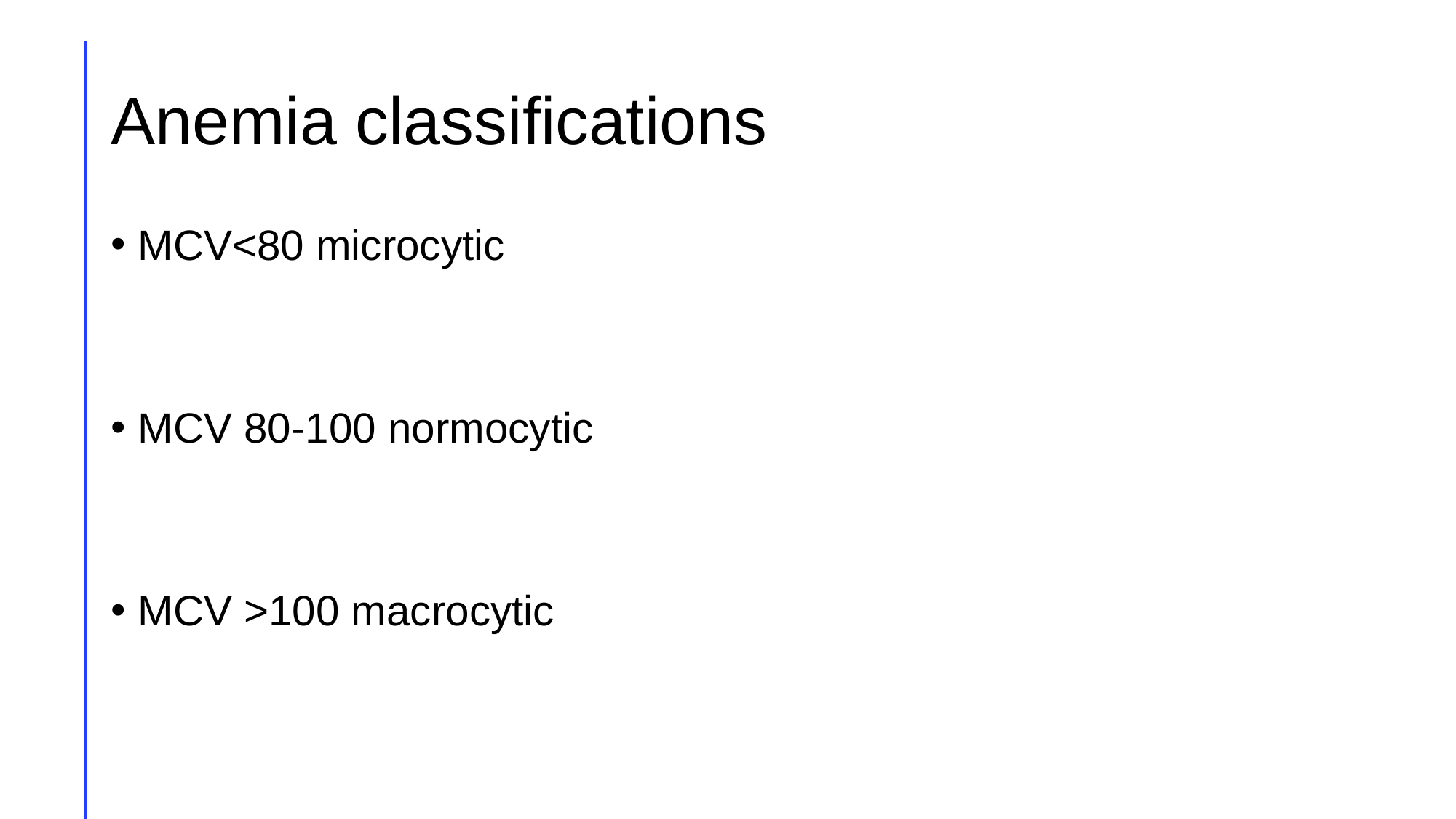

# Anemia classifications
MCV<80 microcytic

MCV 80-100 normocytic

MCV >100 macrocytic